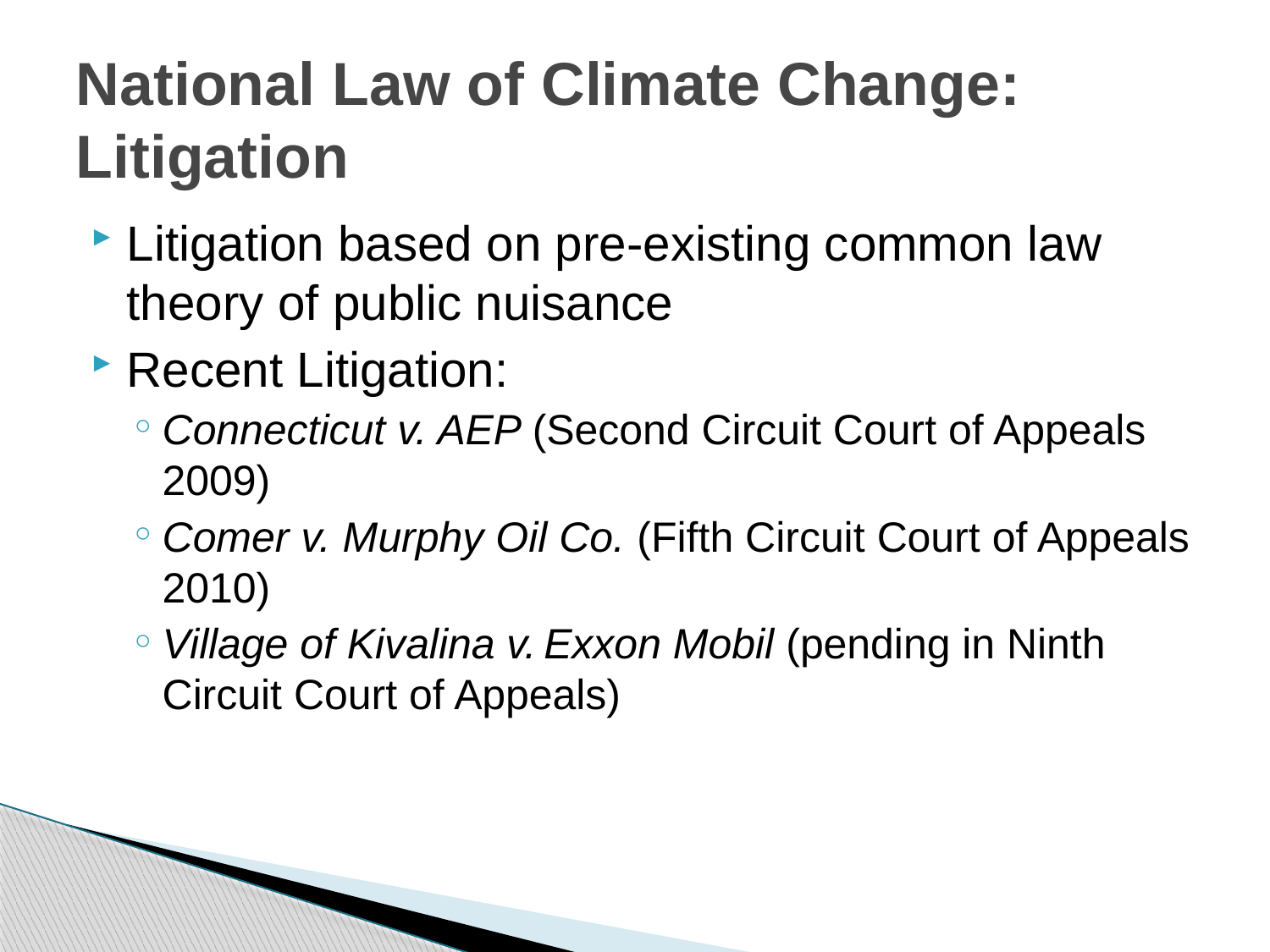

# National Law of Climate Change:  Litigation
Litigation based on pre-existing common law theory of public nuisance
Recent Litigation:
Connecticut v. AEP (Second Circuit Court of Appeals 2009)
Comer v. Murphy Oil Co. (Fifth Circuit Court of Appeals 2010)
Village of Kivalina v. Exxon Mobil (pending in Ninth Circuit Court of Appeals)